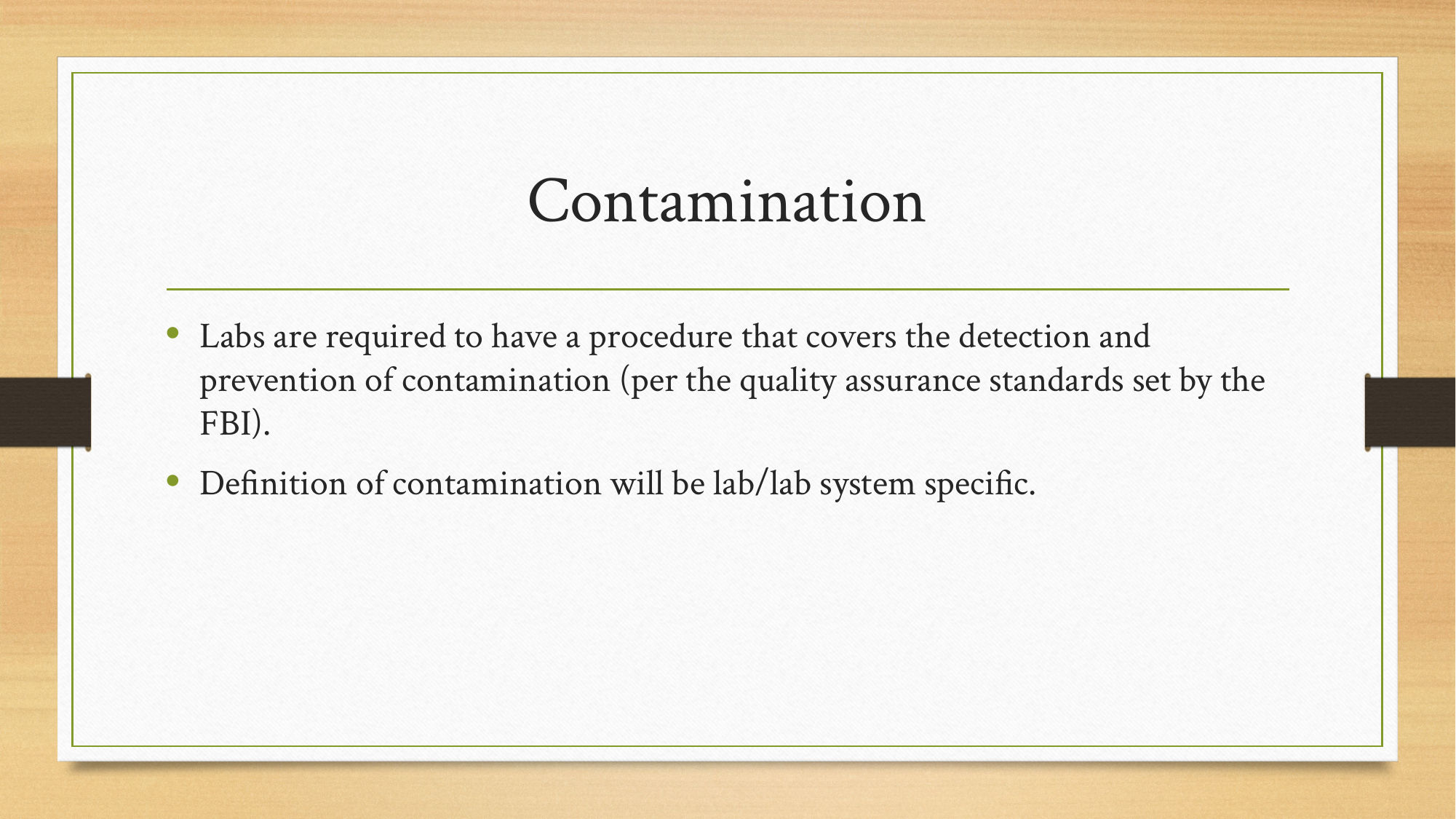

# Contamination
Labs are required to have a procedure that covers the detection and prevention of contamination (per the quality assurance standards set by the FBI).
Definition of contamination will be lab/lab system specific.